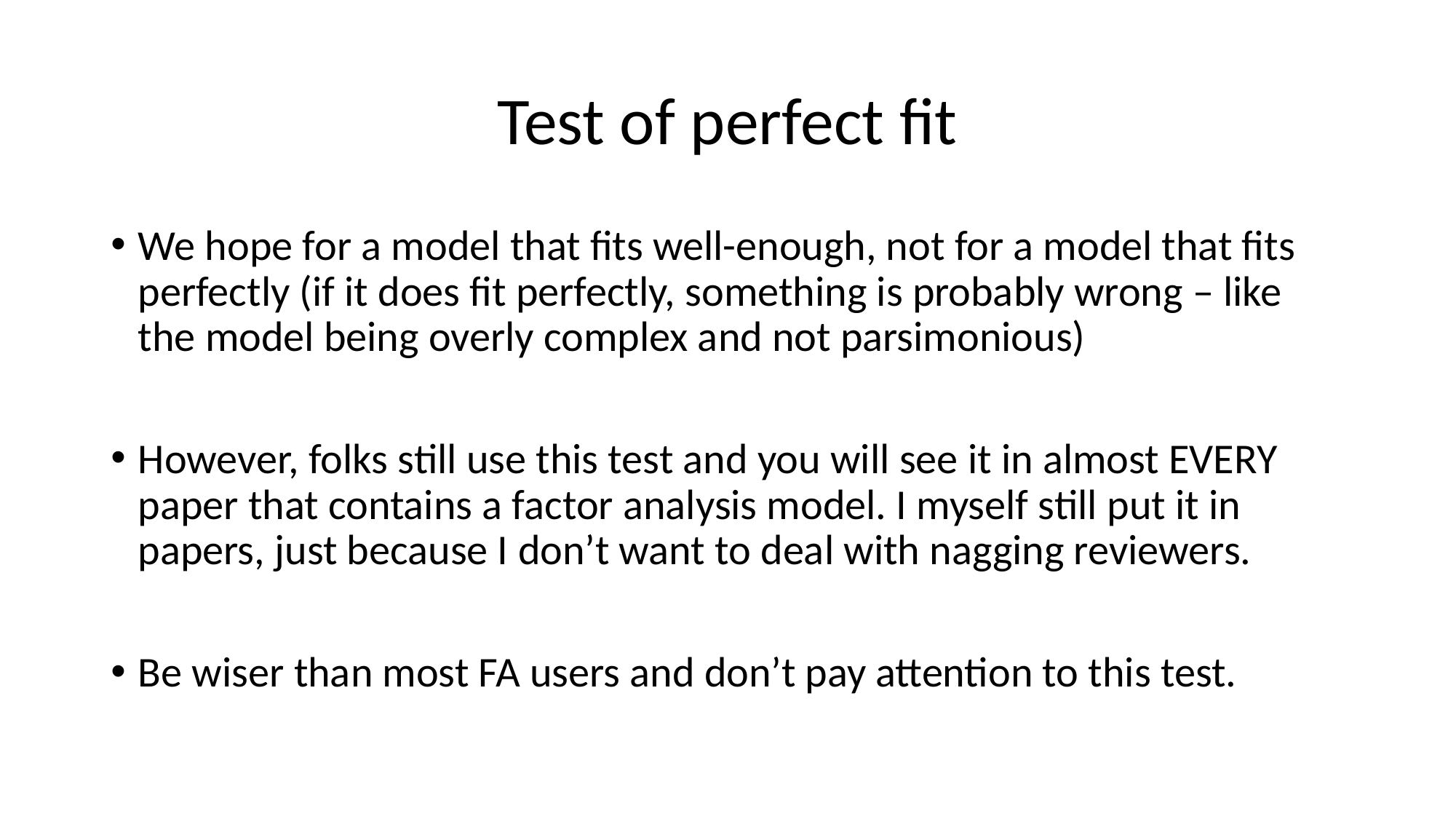

# Test of perfect fit
We hope for a model that fits well-enough, not for a model that fits perfectly (if it does fit perfectly, something is probably wrong – like the model being overly complex and not parsimonious)

However, folks still use this test and you will see it in almost EVERY paper that contains a factor analysis model. I myself still put it in papers, just because I don’t want to deal with nagging reviewers.

Be wiser than most FA users and don’t pay attention to this test.